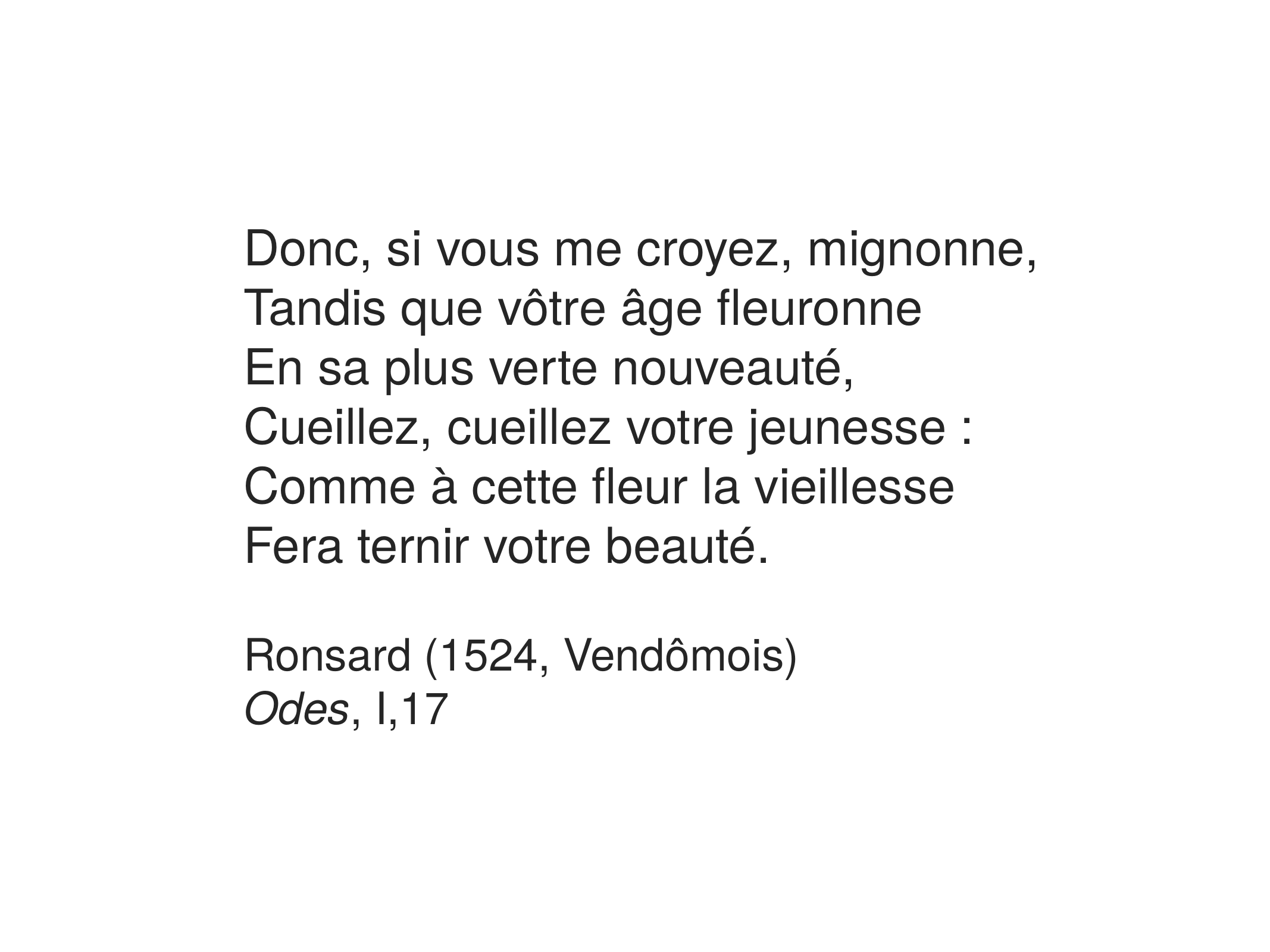

Donc, si vous me croyez, mignonne,
Tandis que vôtre âge fleuronne
En sa plus verte nouveauté,
Cueillez, cueillez votre jeunesse :
Comme à cette fleur la vieillesse
Fera ternir votre beauté.

Ronsard (1524, Vendômois)
Odes, I,17